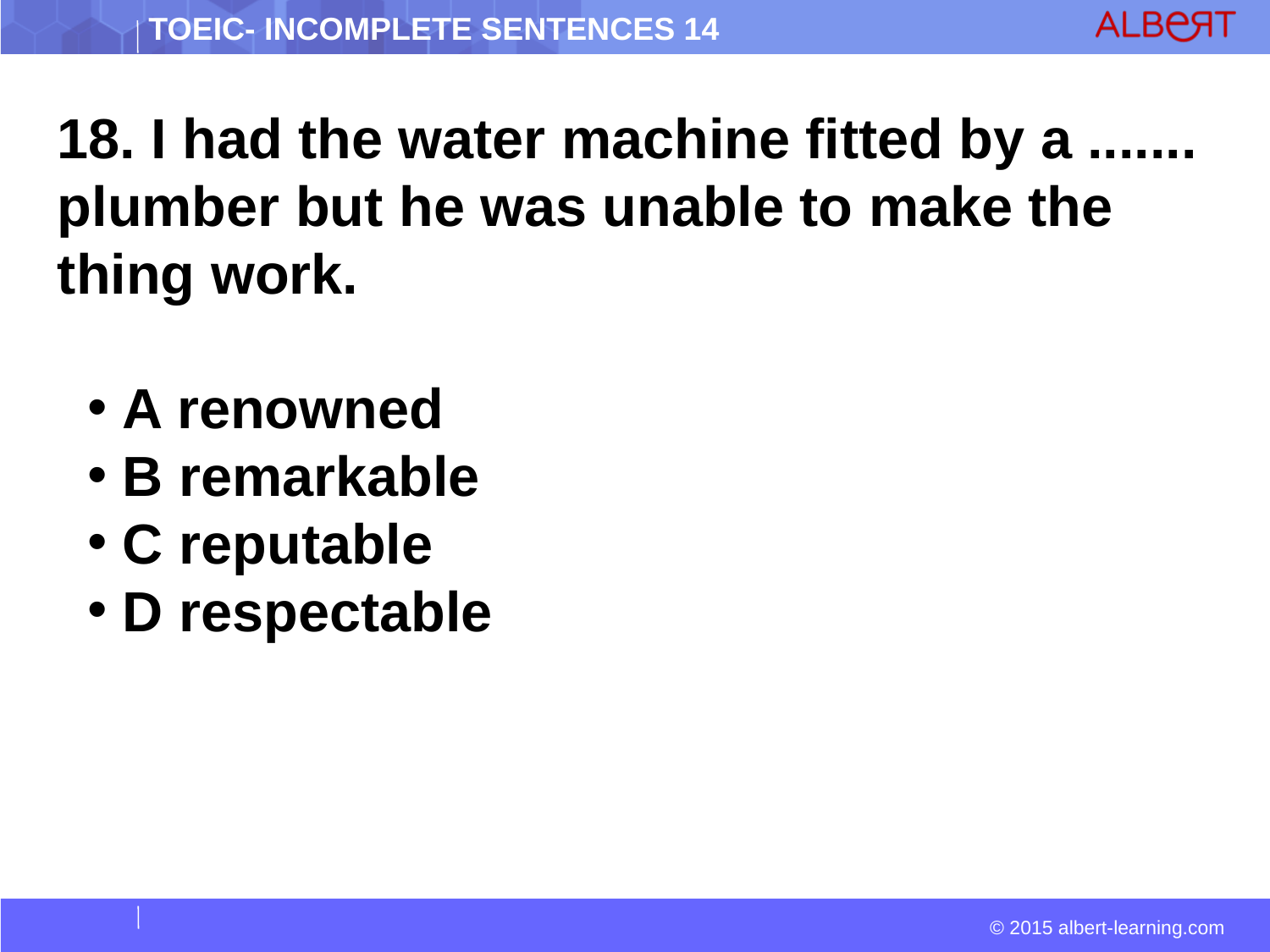

18. I had the water machine fitted by a ....... plumber but he was unable to make the thing work.
 A renowned
 B remarkable
 C reputable
 D respectable